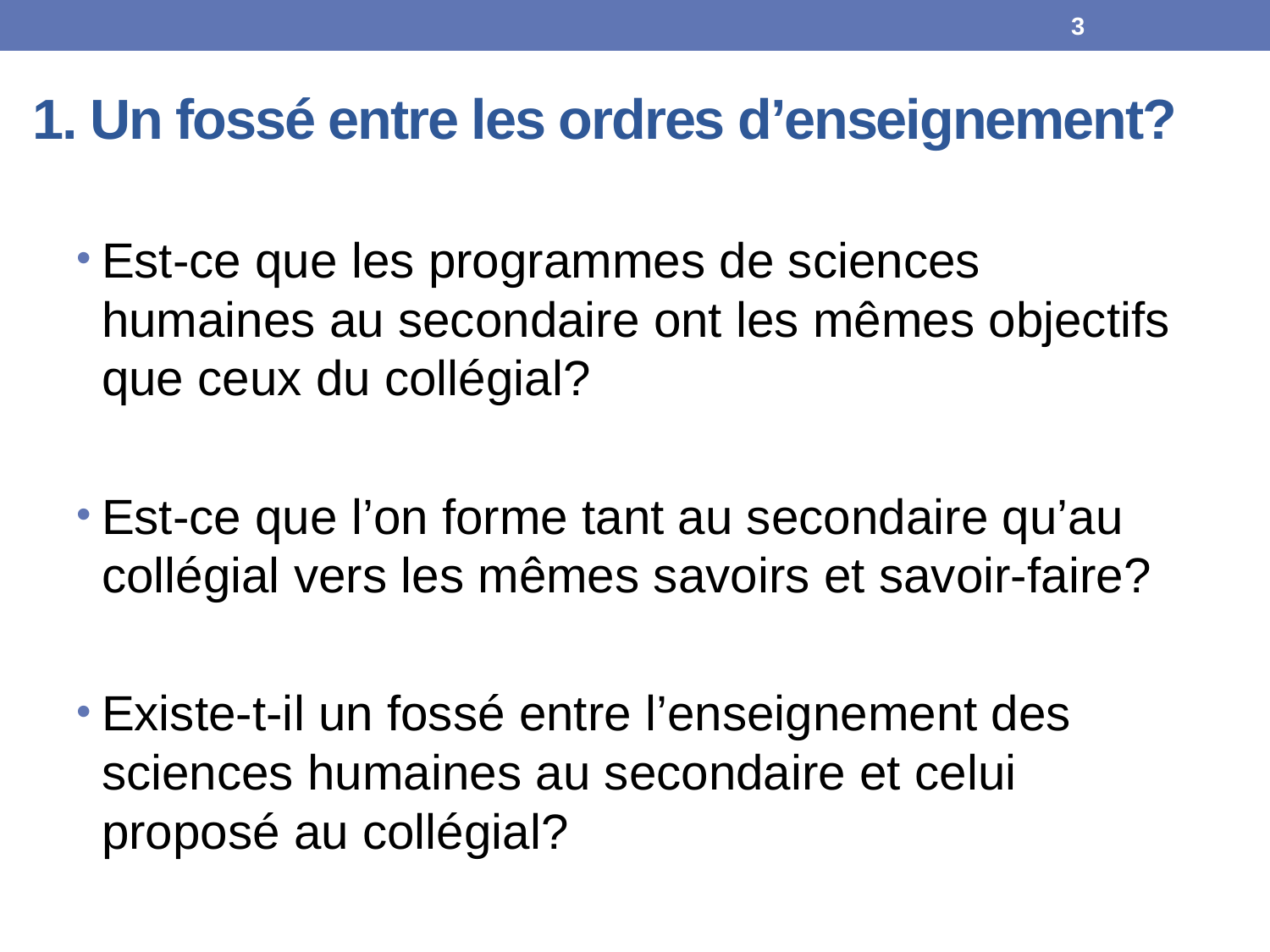

3
# 1. Un fossé entre les ordres d’enseignement?
Est-ce que les programmes de sciences humaines au secondaire ont les mêmes objectifs que ceux du collégial?

Est-ce que l’on forme tant au secondaire qu’au collégial vers les mêmes savoirs et savoir-faire?

Existe-t-il un fossé entre l’enseignement des sciences humaines au secondaire et celui proposé au collégial?